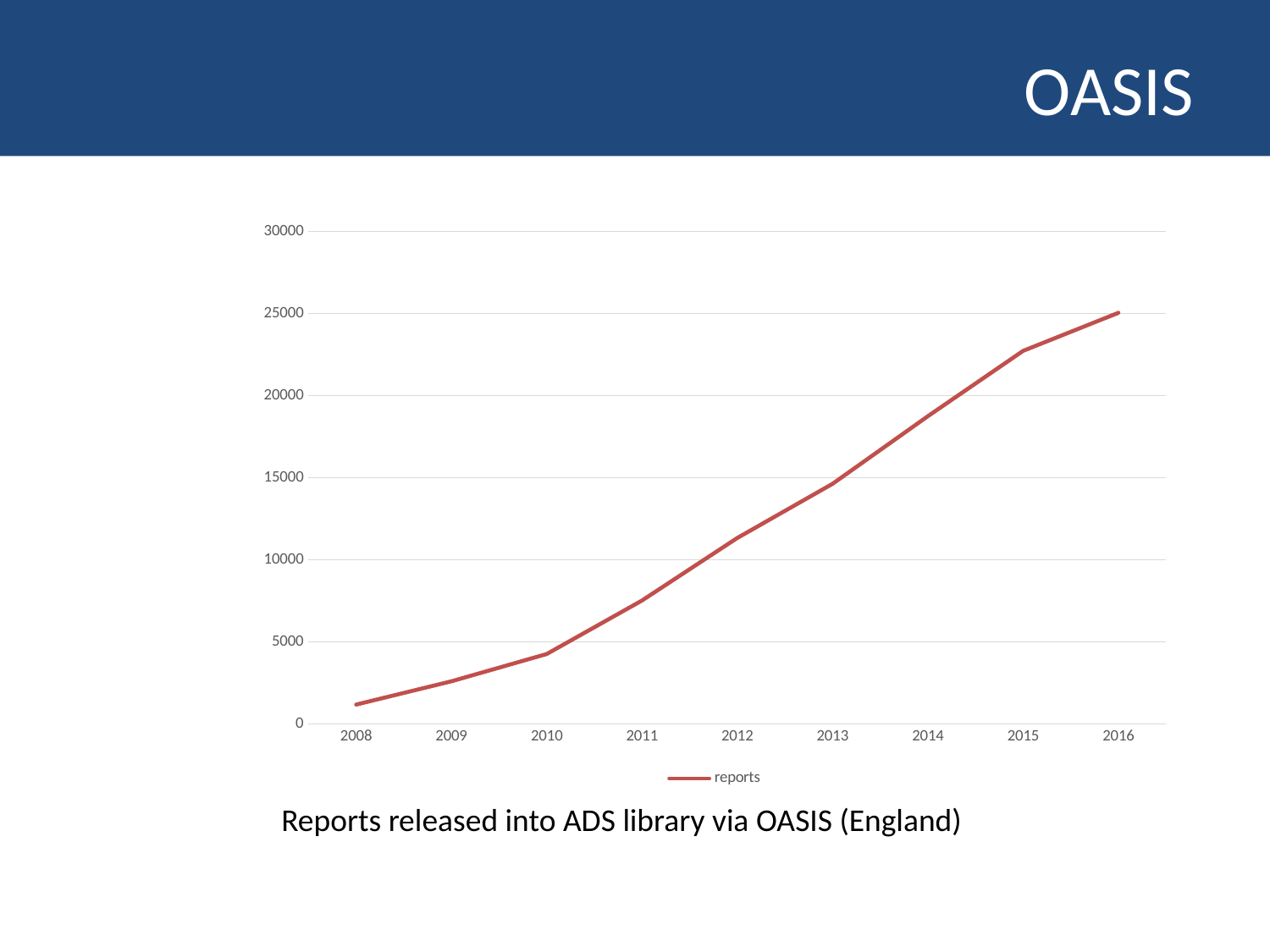

# OASIS

### Chart

| Category | reports |
|---|---|
| 2008 | 1174.0 |
| 2009 | 2593.0 |
| 2010 | 4253.0 |
| 2011 | 7515.0 |
| 2012 | 11323.0 |
| 2013 | 14625.0 |
| 2014 | 18743.0 |
| 2015 | 22726.0 |
| 2016 | 25044.0 |
Reports released into ADS library via OASIS (England)